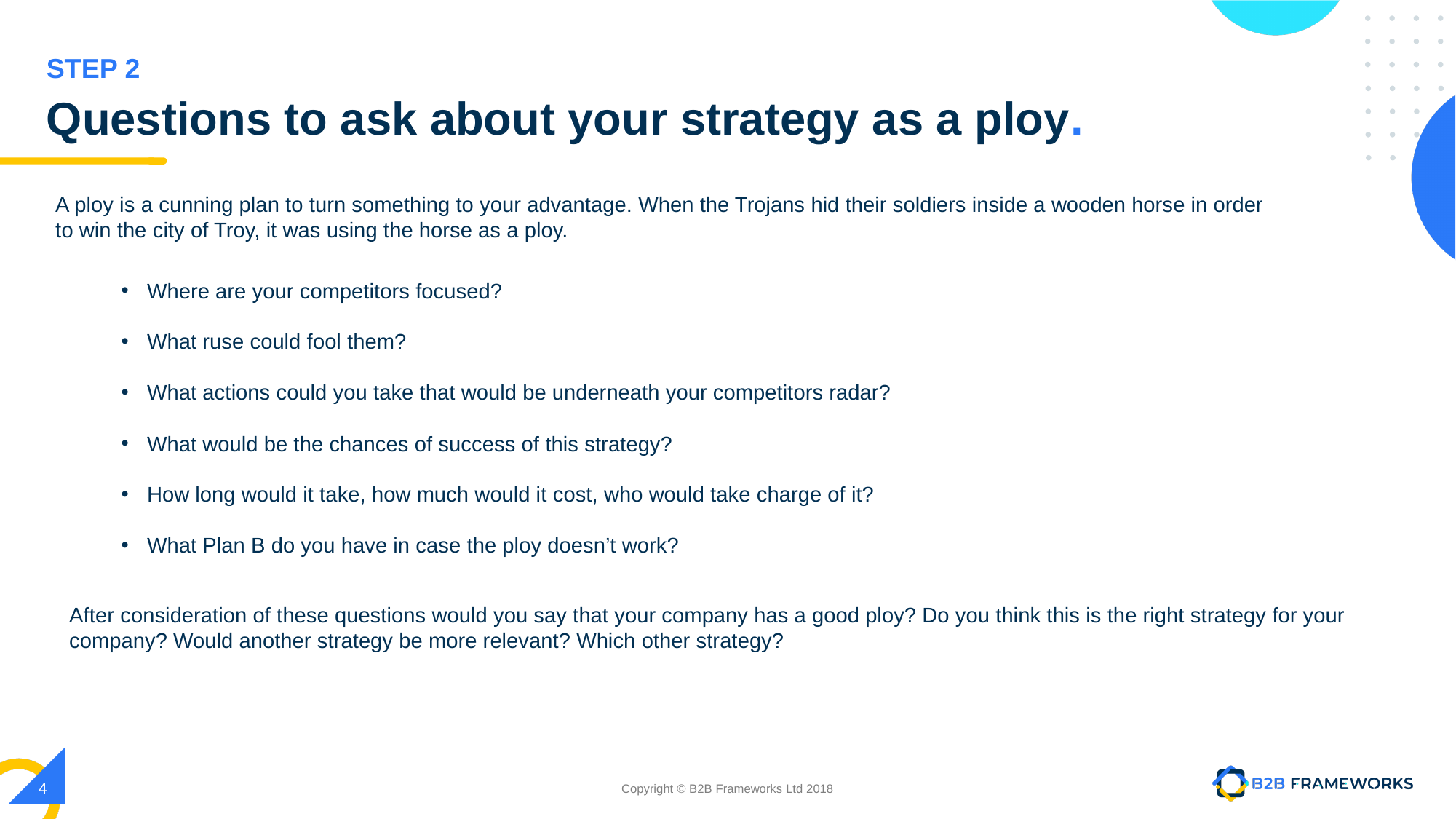

# Questions to ask about your strategy as a ploy.
A ploy is a cunning plan to turn something to your advantage. When the Trojans hid their soldiers inside a wooden horse in order to win the city of Troy, it was using the horse as a ploy.

Where are your competitors focused?
What ruse could fool them?
What actions could you take that would be underneath your competitors radar?
What would be the chances of success of this strategy?
How long would it take, how much would it cost, who would take charge of it?
What Plan B do you have in case the ploy doesn’t work?

After consideration of these questions would you say that your company has a good ploy? Do you think this is the right strategy for your company? Would another strategy be more relevant? Which other strategy?

4
Copyright © B2B Frameworks Ltd 2018